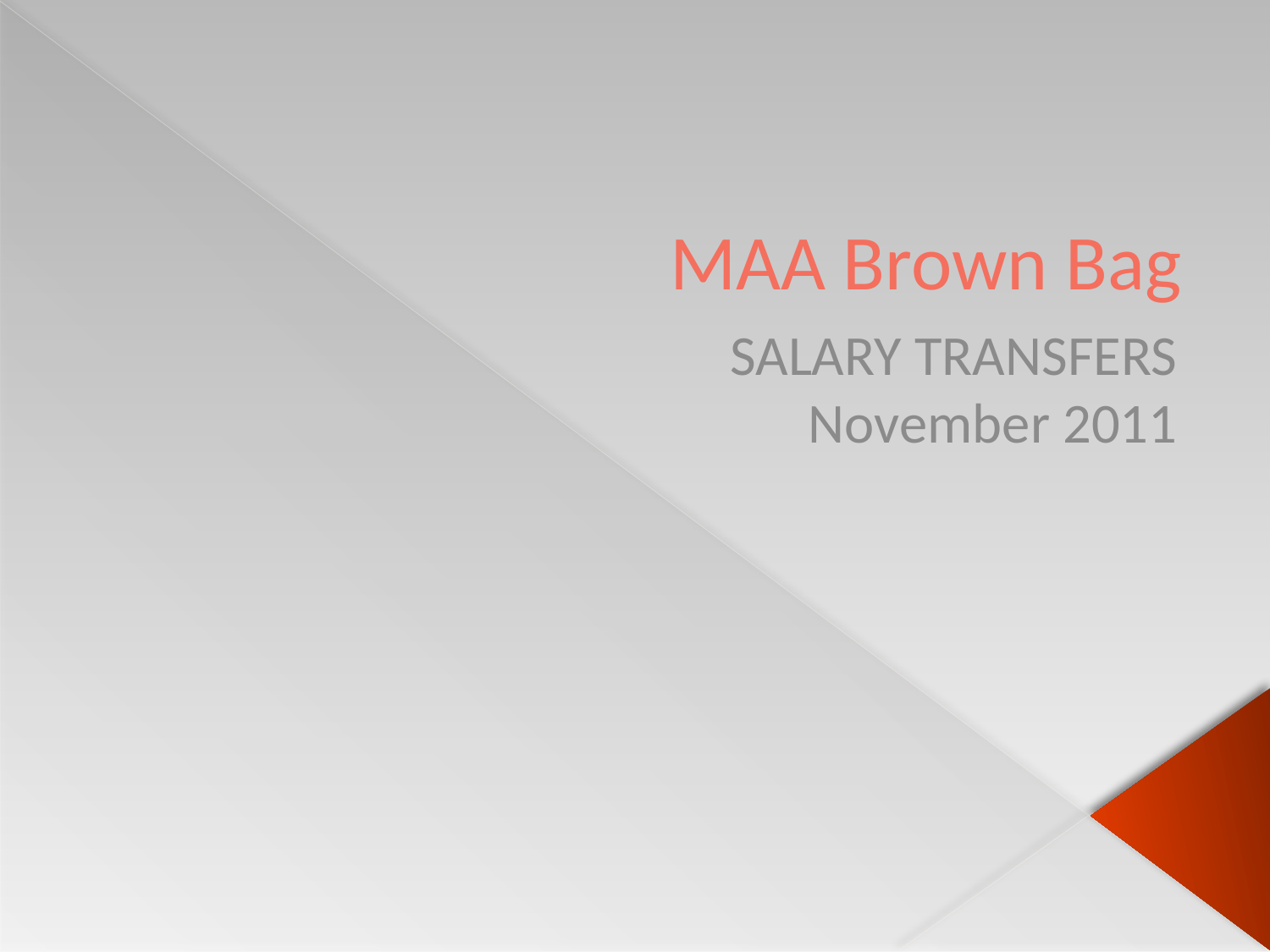

# MAA Brown Bag
				SALARY TRANSFERS
November 2011